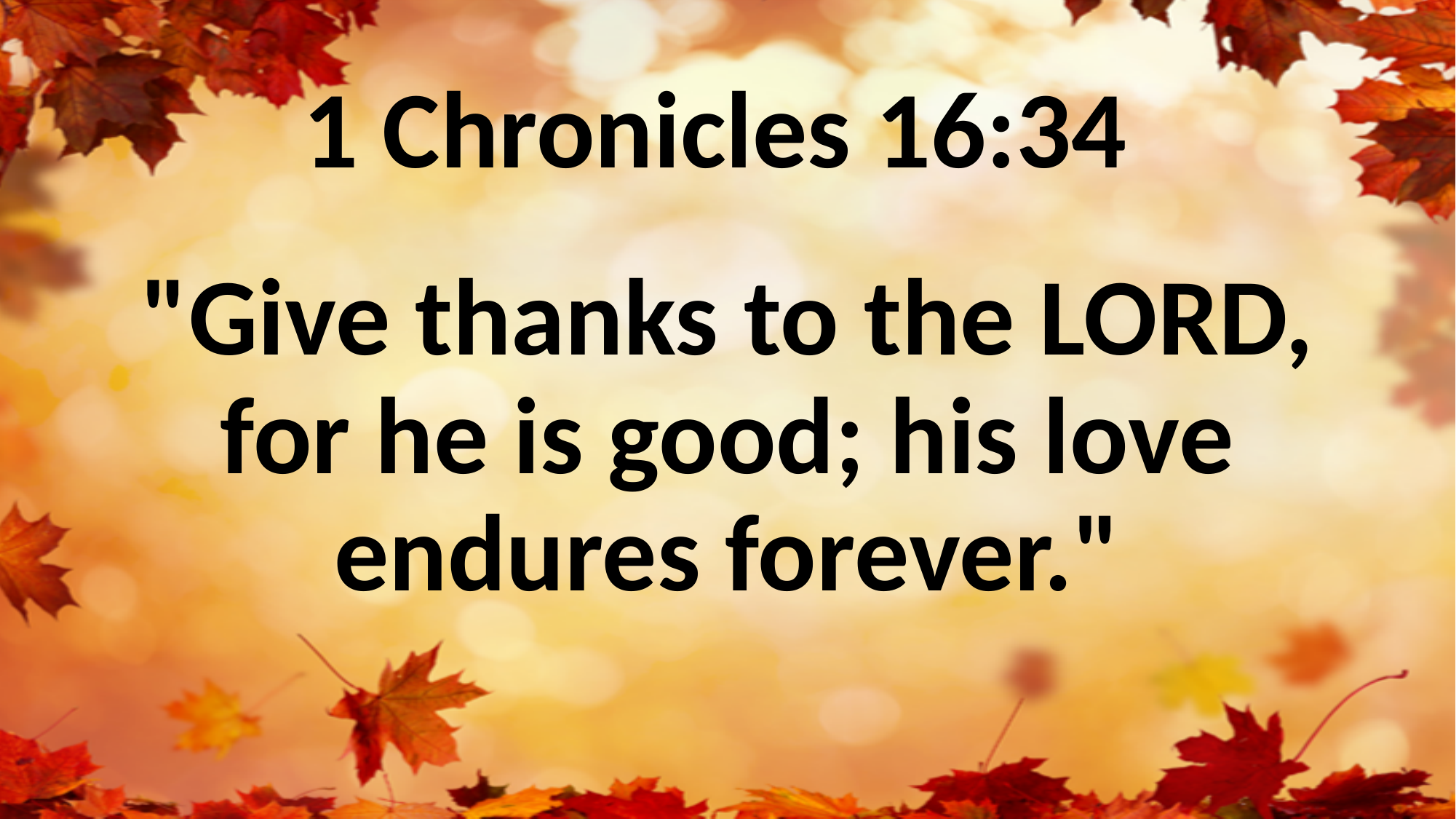

#
1 Chronicles 16:34

"Give thanks to the LORD, for he is good; his love endures forever."